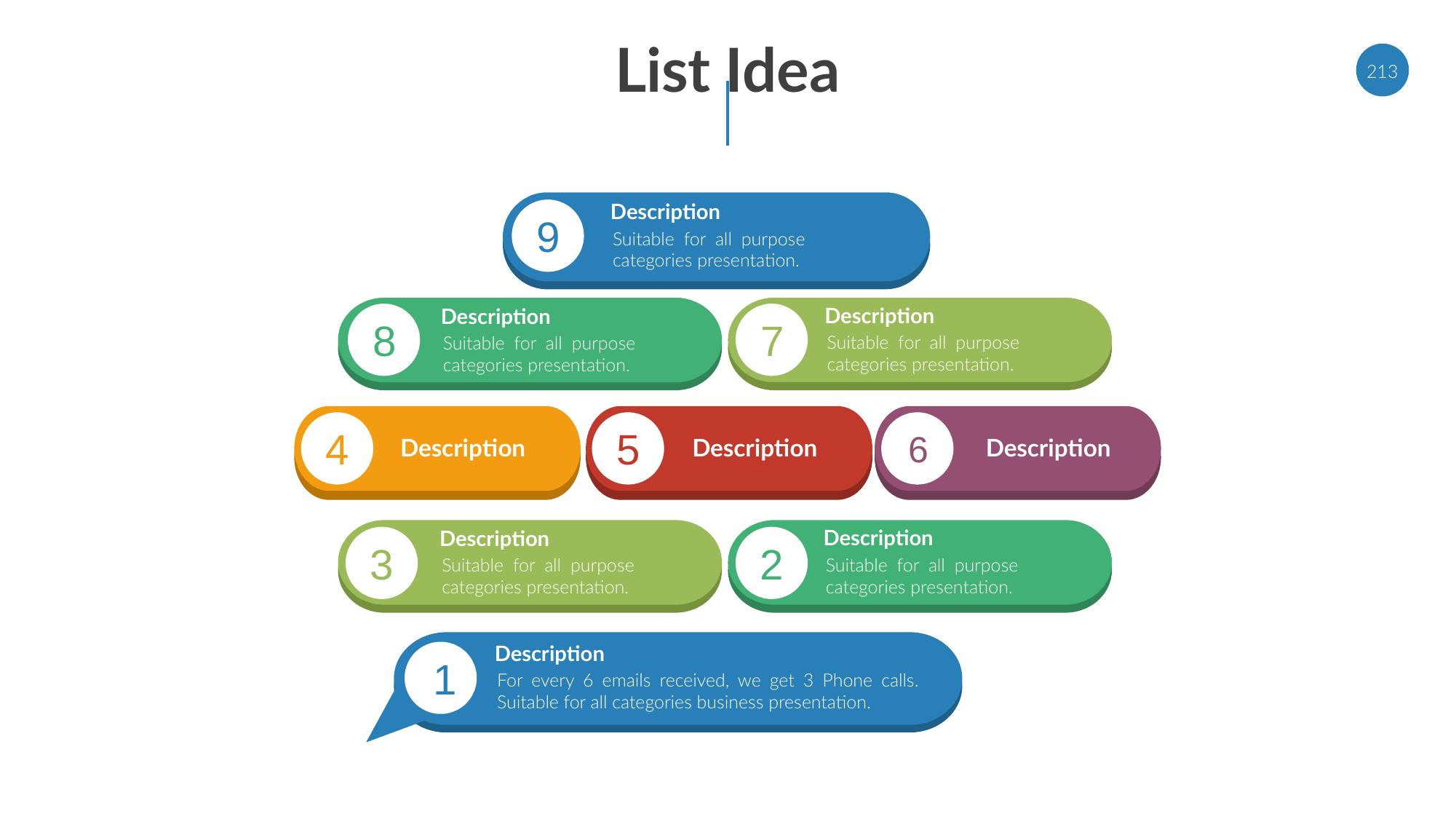

# List Idea
213

Description

9
Suitable for all purpose categories presentation.

Description
Description

8
7
Suitable for all purpose categories presentation.
Suitable for all purpose categories presentation.

4
5
6
Description
Description
Description

Description
Description

3
2
Suitable for all purpose categories presentation.
Suitable for all purpose categories presentation.

Description

1
For every 6 emails received, we get 3 Phone calls. Suitable for all categories business presentation.